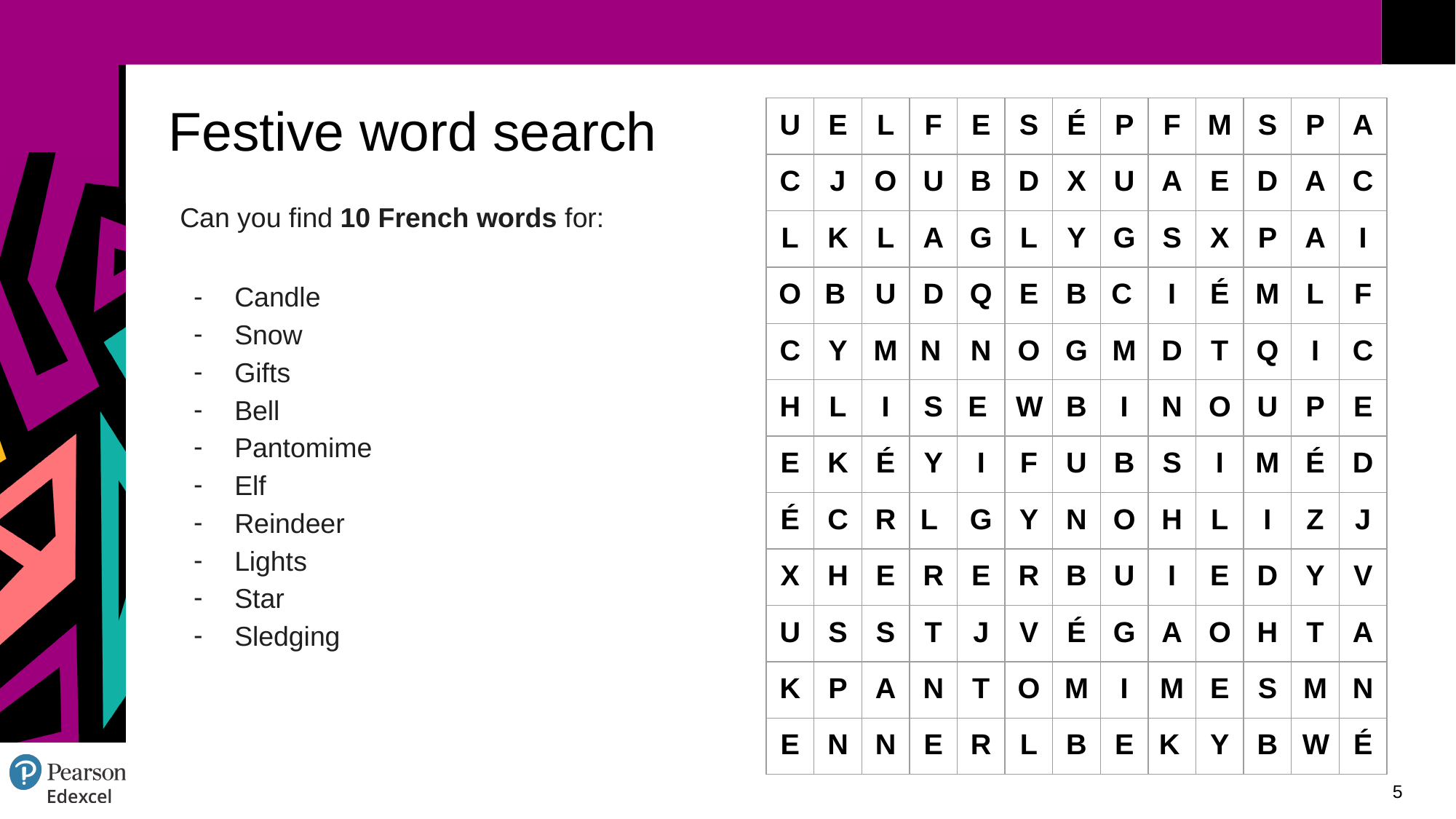

# Festive word search
| U | E | L | F | E | S | É | P | F | M | S | P | A |
| --- | --- | --- | --- | --- | --- | --- | --- | --- | --- | --- | --- | --- |
| C | J | O | U | B | D | X | U | A | E | D | A | C |
| L | K | L | A | G | L | Y | G | S | X | P | A | I |
| O | B | U | D | Q | E | B | C | I | É | M | L | F |
| C | Y | M | N | N | O | G | M | D | T | Q | I | C |
| H | L | I | S | E | W | B | I | N | O | U | P | E |
| E | K | É | Y | I | F | U | B | S | I | M | É | D |
| É | C | R | L | G | Y | N | O | H | L | I | Z | J |
| X | H | E | R | E | R | B | U | I | E | D | Y | V |
| U | S | S | T | J | V | É | G | A | O | H | T | A |
| K | P | A | N | T | O | M | I | M | E | S | M | N |
| E | N | N | E | R | L | B | E | K | Y | B | W | É |
Can you find 10 French words for:

Candle
Snow
Gifts
Bell
Pantomime
Elf
Reindeer
Lights
Star
Sledging
5